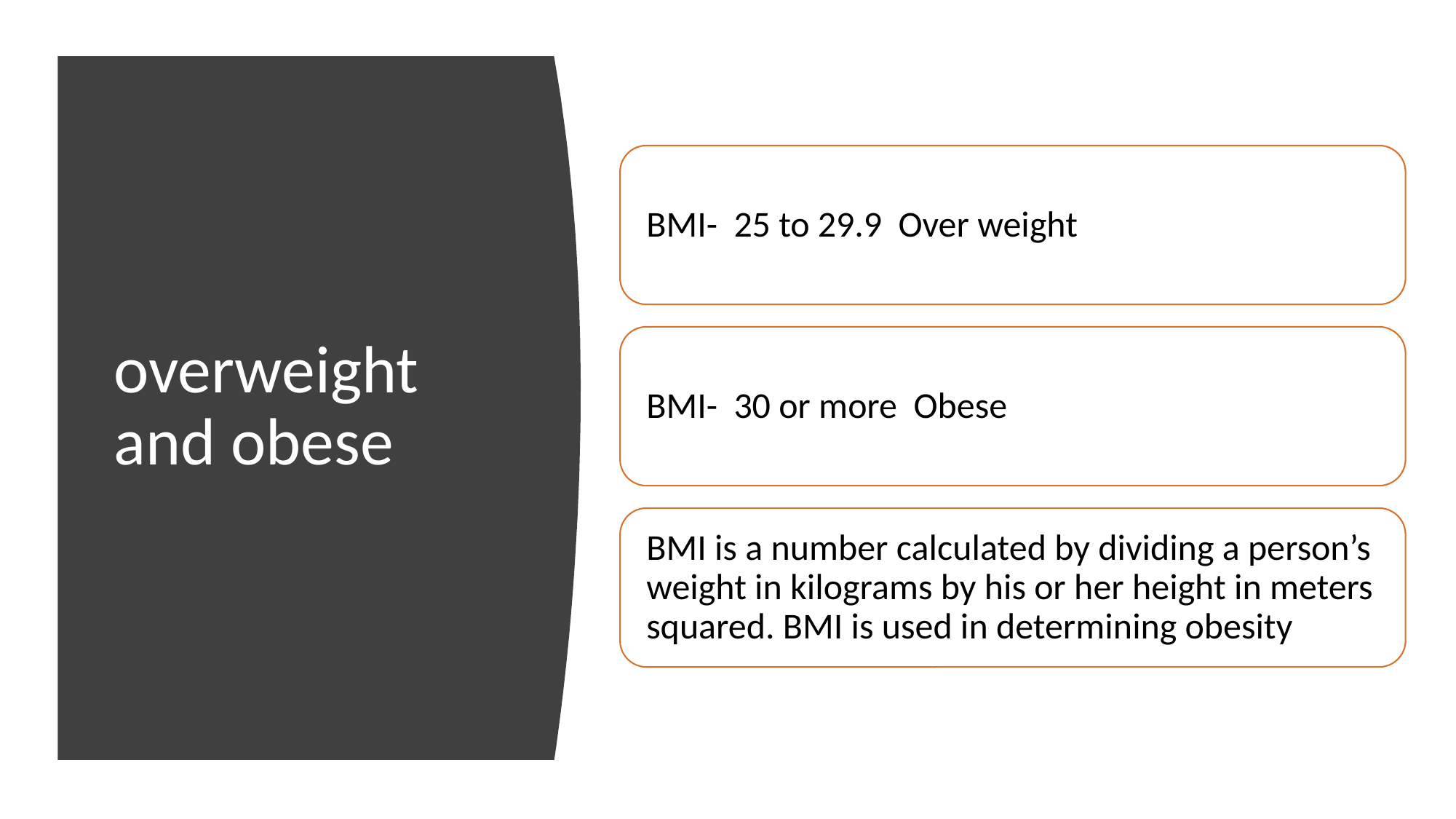

BMI-  25 to 29.9  Over weight
BMI-  30 or more  Obese
BMI is a number calculated by dividing a person’s weight in kilograms by his or her height in meters squared. BMI is used in determining obesity

# overweight and obese